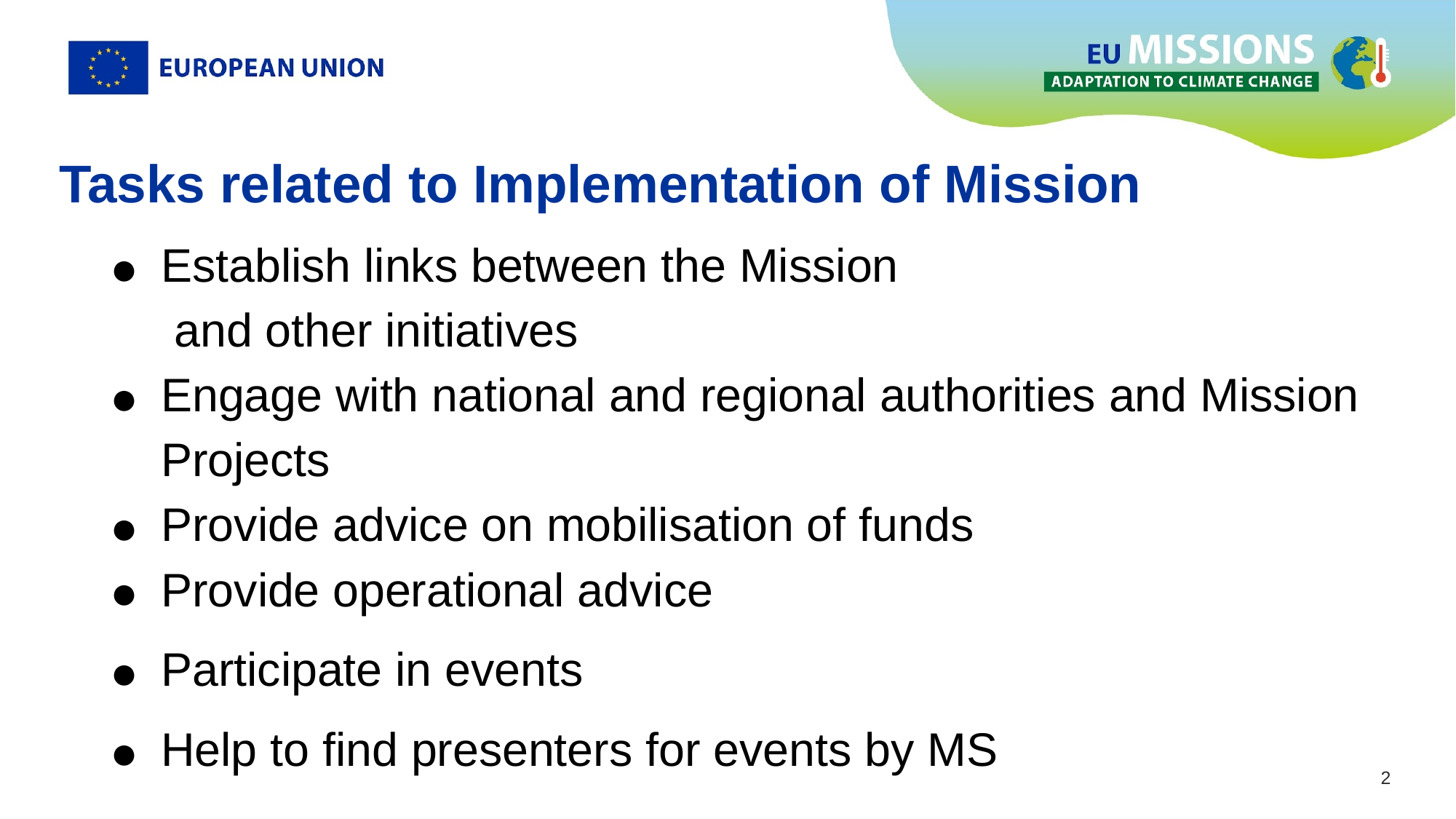

# Tasks related to Implementation of Mission

Establish links between the Mission
 and other initiatives
Engage with national and regional authorities and Mission Projects
Provide advice on mobilisation of funds
Provide operational advice
Participate in events
Help to find presenters for events by MS